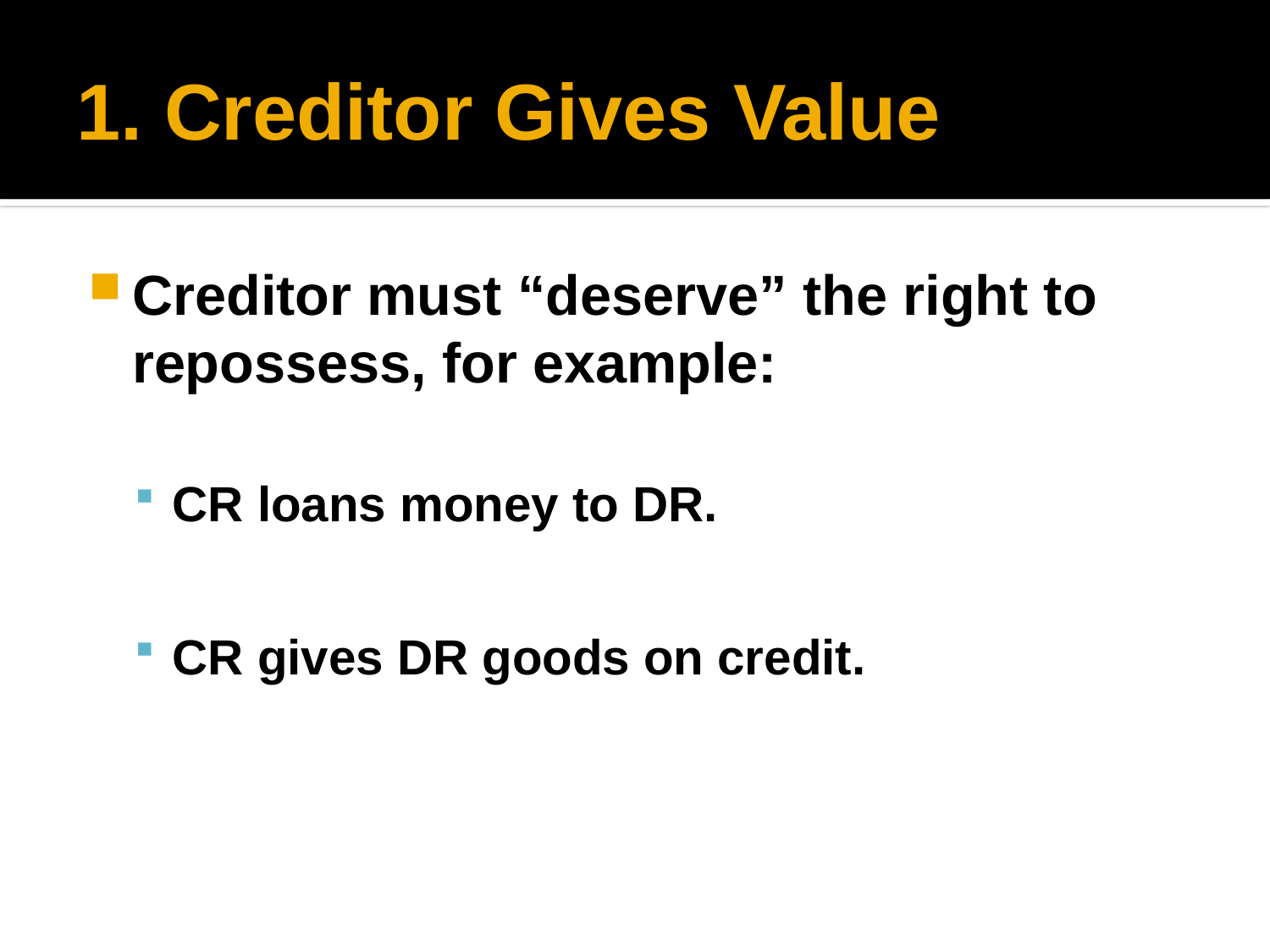

# 1. Creditor Gives Value
Creditor must “deserve” the right to repossess, for example:

CR loans money to DR.

CR gives DR goods on credit.